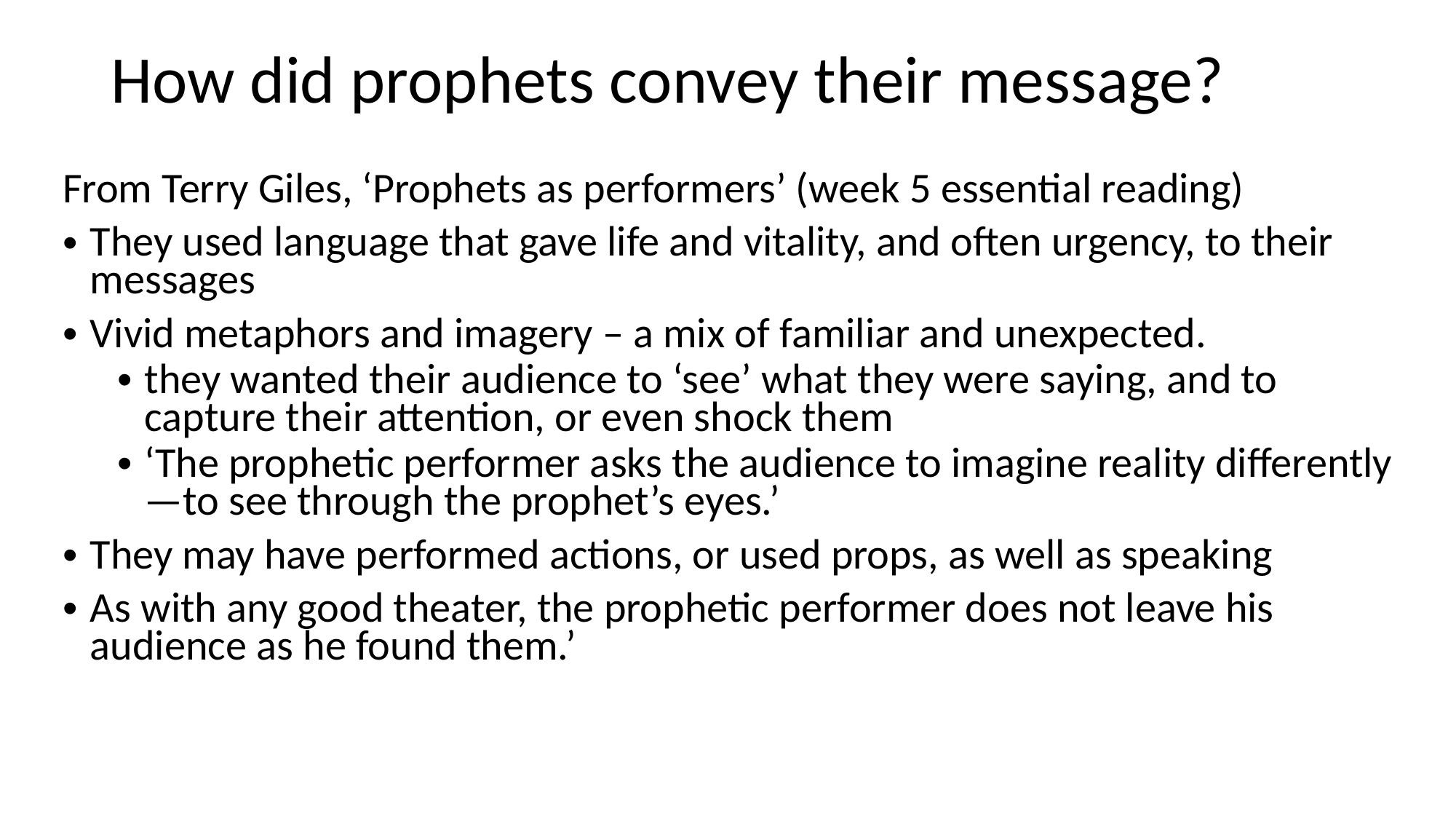

# How did prophets convey their message?
From Terry Giles, ‘Prophets as performers’ (week 5 essential reading)
They used language that gave life and vitality, and often urgency, to their messages
Vivid metaphors and imagery – a mix of familiar and unexpected.
they wanted their audience to ‘see’ what they were saying, and to capture their attention, or even shock them
‘The prophetic performer asks the audience to imagine reality differently—to see through the prophet’s eyes.’
They may have performed actions, or used props, as well as speaking
As with any good theater, the prophetic performer does not leave his audience as he found them.’